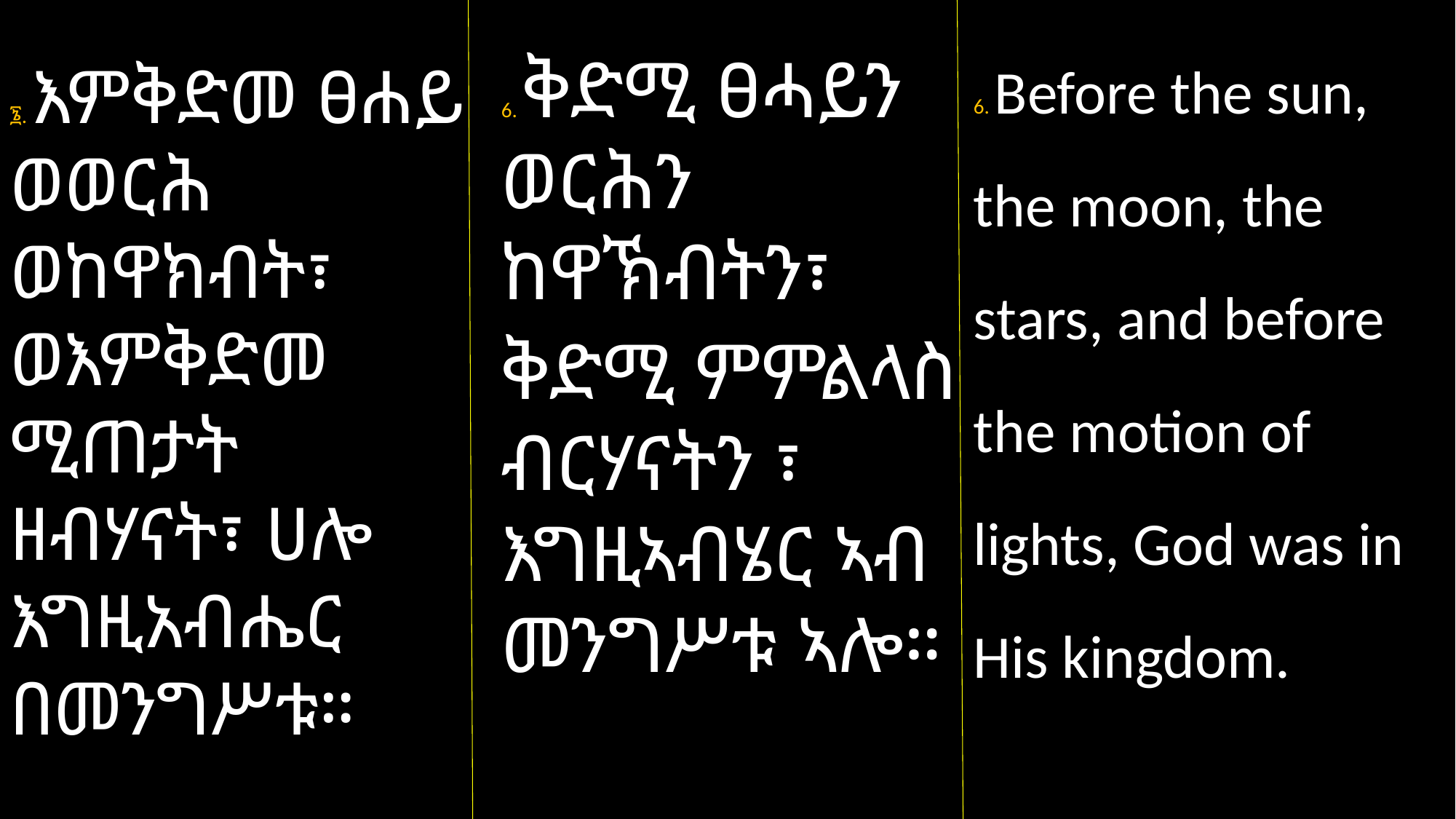

6. Before the sun, the moon, the stars, and before the motion of lights, God was in His kingdom.
6. ቅድሚ ፀሓይን ወርሕን ከዋኽብትን፣
ቅድሚ ምምልላስ ብርሃናትን ፣ እግዚኣብሄር ኣብ መንግሥቱ ኣሎ።
፮. እምቅድመ ፀሐይ ወወርሕ ወከዋክብት፣ ወእምቅድመ ሚጠታት ዘብሃናት፣ ሀሎ እግዚአብሔር በመንግሥቱ።